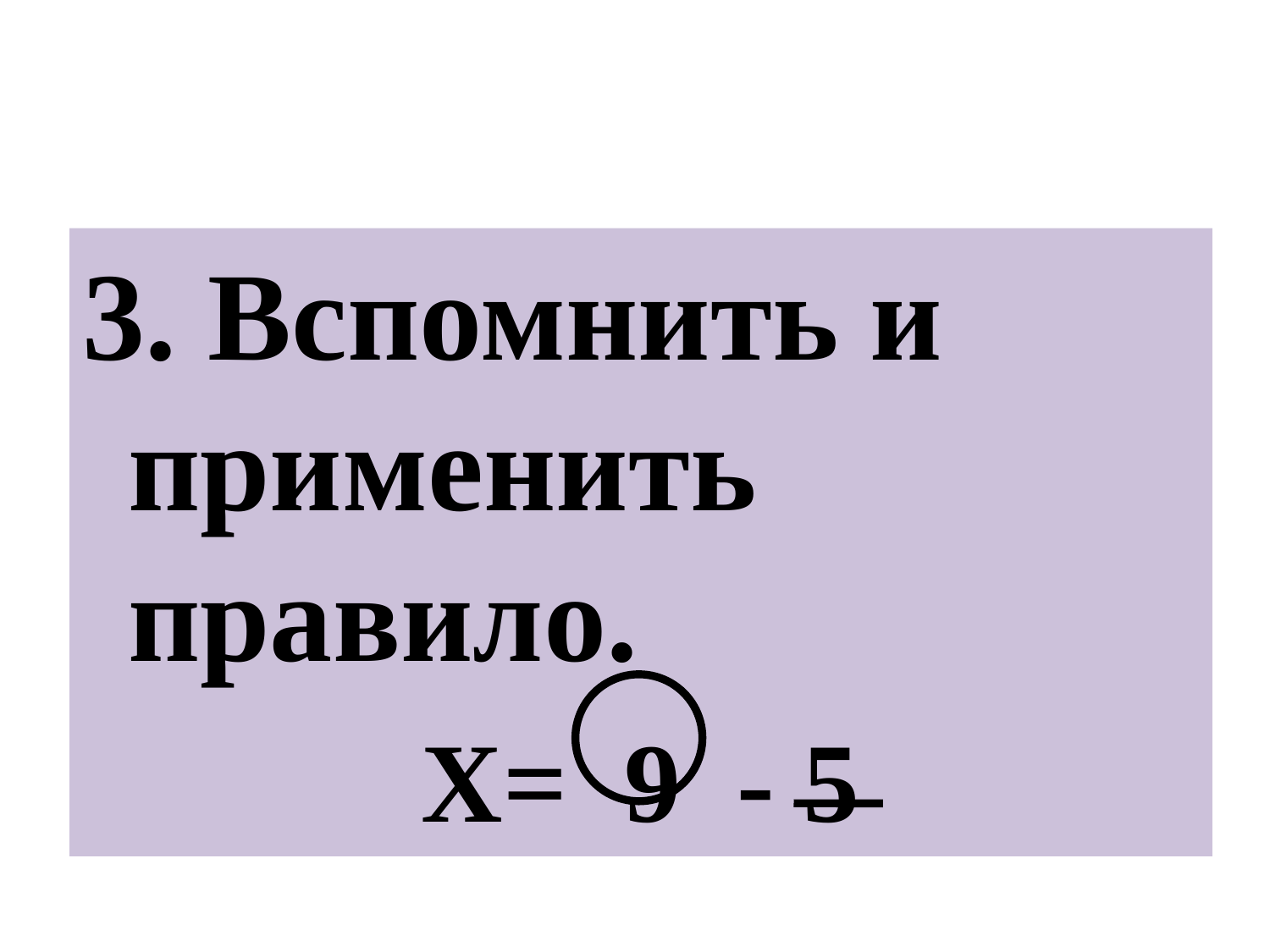

#
3. Вспомнить и применить правило.
Х=  9  - 5